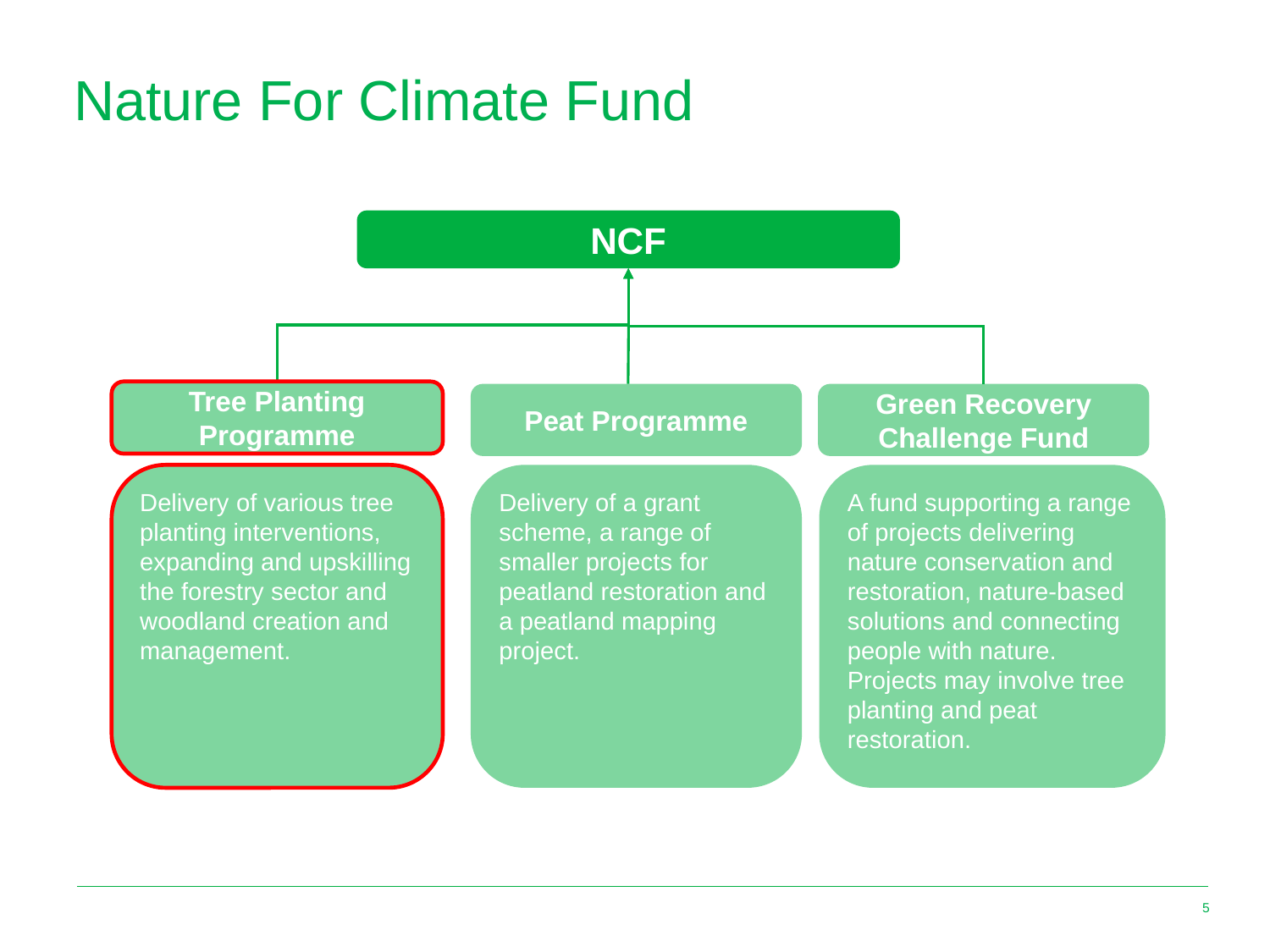

# Nature For Climate Fund
NCF
Tree Planting Programme
Peat Programme
Green Recovery Challenge Fund
Delivery of a grant scheme, a range of smaller projects for peatland restoration and a peatland mapping project.
Delivery of various tree planting interventions, expanding and upskilling the forestry sector and woodland creation and management.
A fund supporting a range of projects delivering nature conservation and restoration, nature-based solutions and connecting people with nature. Projects may involve tree planting and peat restoration.
5